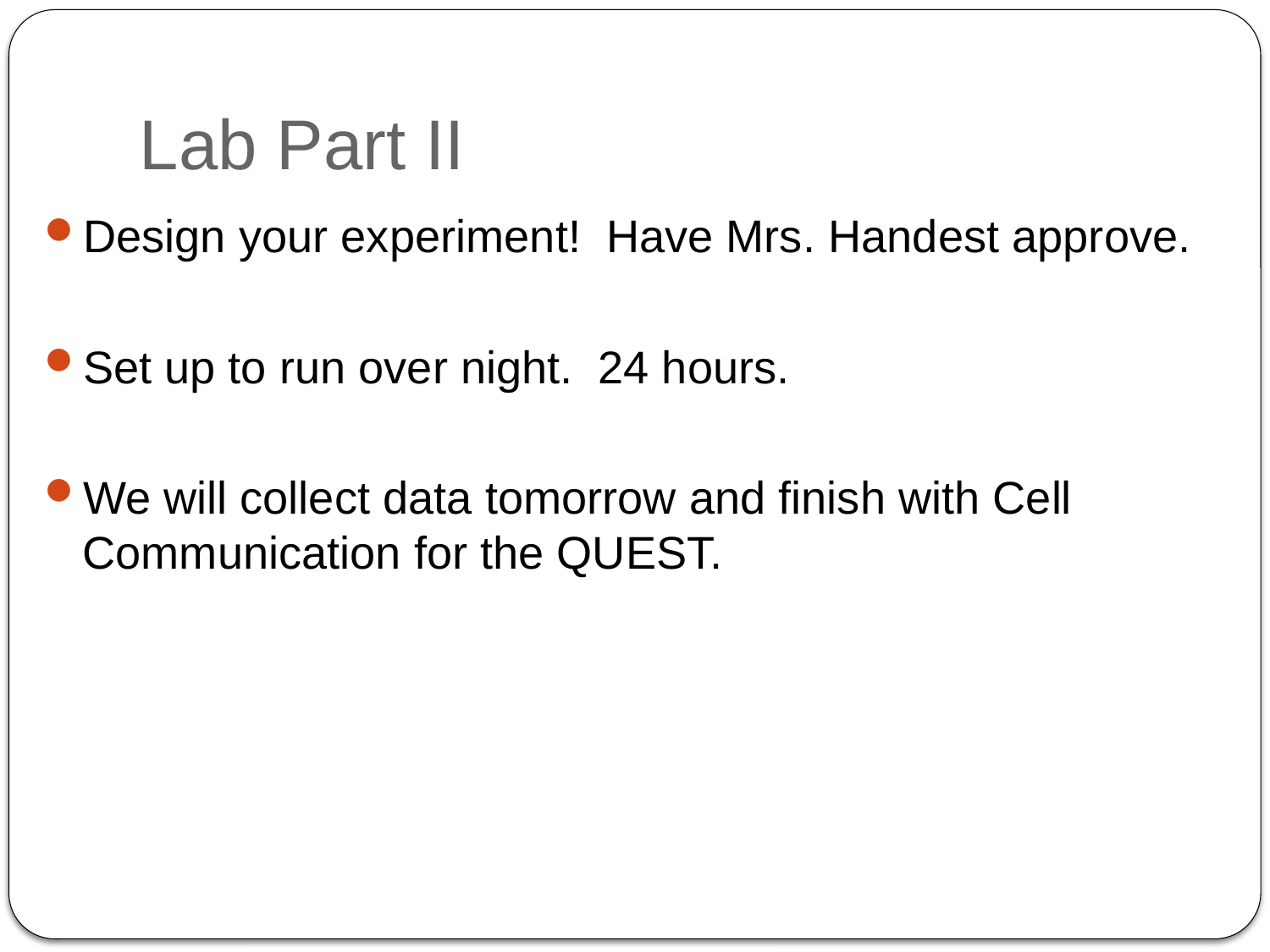

# Lab Part II
Design your experiment!  Have Mrs. Handest approve.

Set up to run over night.  24 hours.

We will collect data tomorrow and finish with Cell Communication for the QUEST.